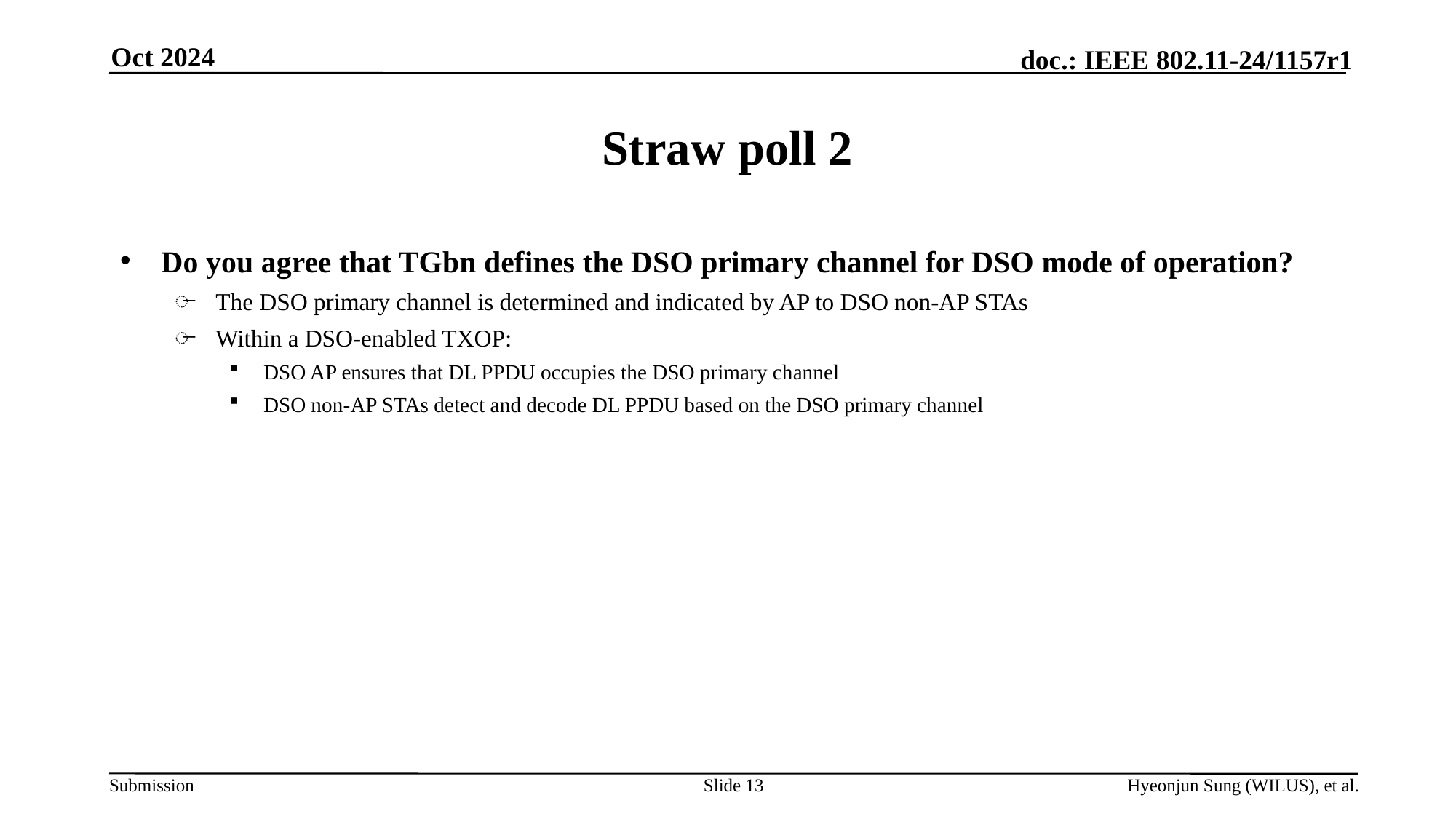

Oct 2024
# Straw poll 2
Do you agree that TGbn defines the DSO primary channel for DSO mode of operation?
The DSO primary channel is determined and indicated by AP to DSO non-AP STAs
Within a DSO-enabled TXOP:
DSO AP ensures that DL PPDU occupies the DSO primary channel
DSO non-AP STAs detect and decode DL PPDU based on the DSO primary channel
Slide 13
Hyeonjun Sung (WILUS), et al.